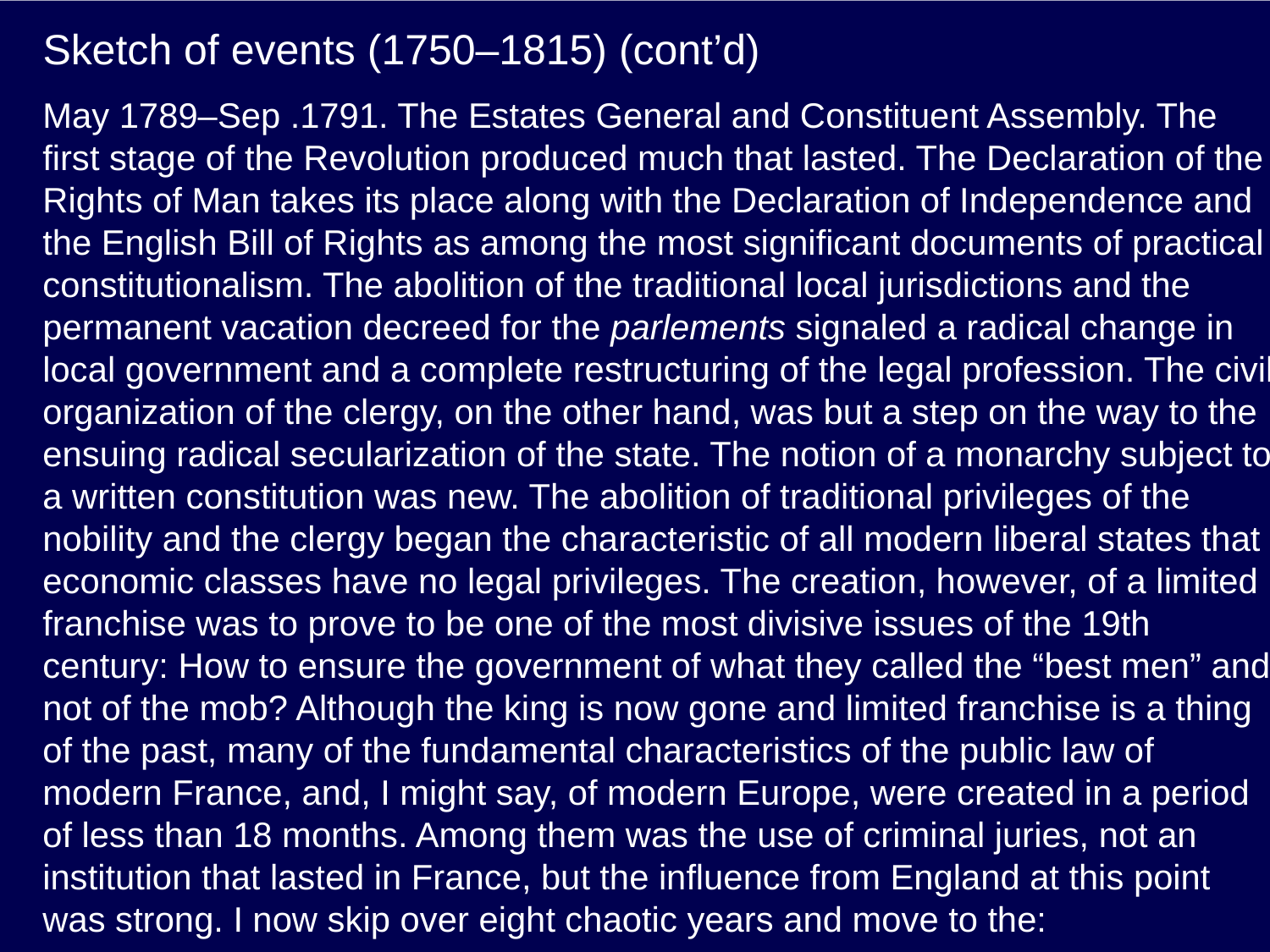

# Sketch of events (1750–1815) (cont’d)

May 1789–Sep .1791. The Estates General and Constituent Assembly. The first stage of the Revolution produced much that lasted. The Declaration of the Rights of Man takes its place along with the Declaration of Independence and the English Bill of Rights as among the most significant documents of practical constitutionalism. The abolition of the traditional local jurisdictions and the permanent vacation decreed for the parlements signaled a radical change in local government and a complete restructuring of the legal profession. The civil organization of the clergy, on the other hand, was but a step on the way to the ensuing radical secularization of the state. The notion of a monarchy subject to a written constitution was new. The abolition of traditional privileges of the nobility and the clergy began the characteristic of all modern liberal states that economic classes have no legal privileges. The creation, however, of a limited franchise was to prove to be one of the most divisive issues of the 19th century: How to ensure the government of what they called the “best men” and not of the mob? Although the king is now gone and limited franchise is a thing of the past, many of the fundamental characteristics of the public law of modern France, and, I might say, of modern Europe, were created in a period of less than 18 months. Among them was the use of criminal juries, not an institution that lasted in France, but the influence from England at this point was strong. I now skip over eight chaotic years and move to the: